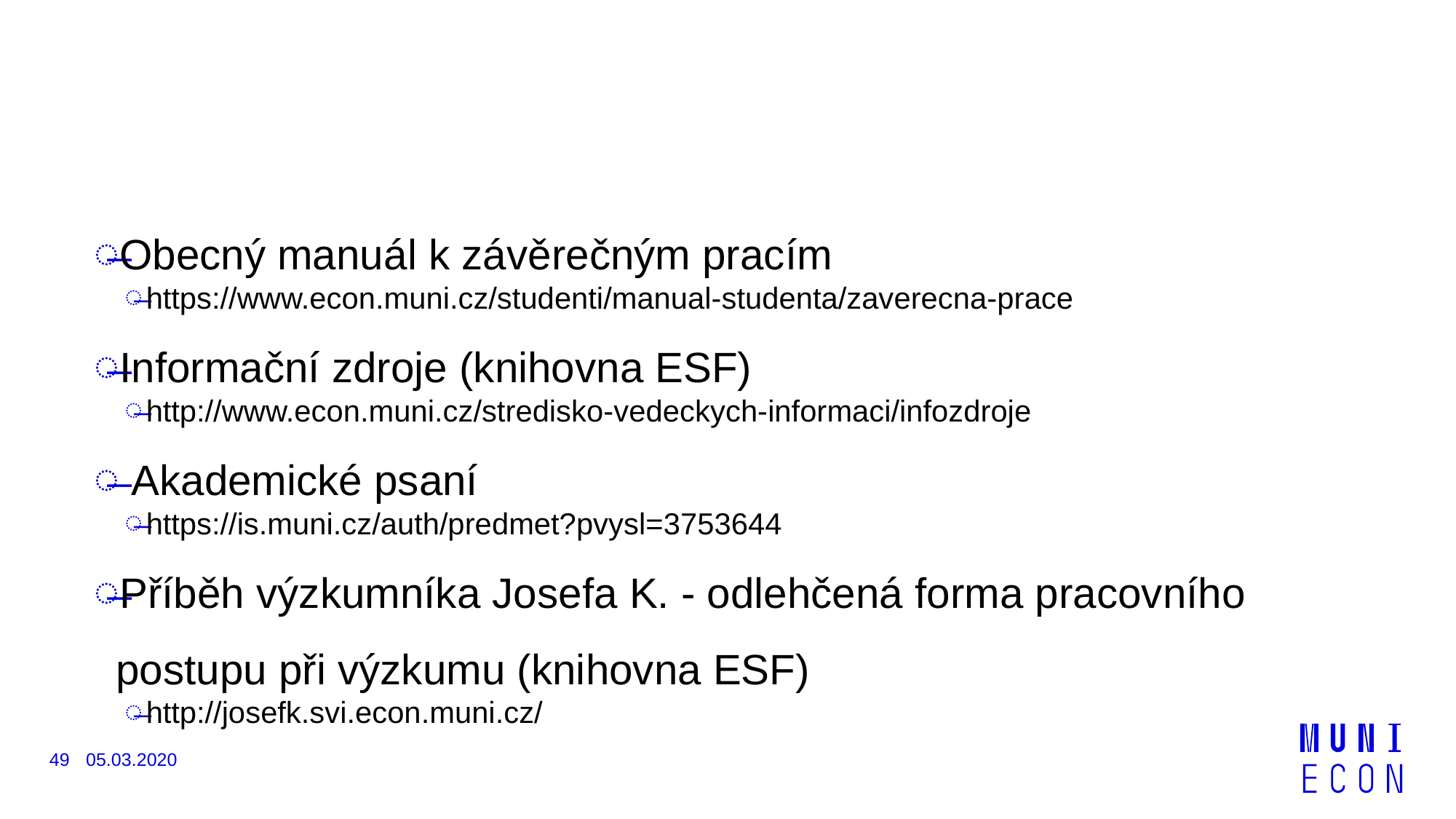

#
Obecný manuál k závěrečným pracím
https://www.econ.muni.cz/studenti/manual-studenta/zaverecna-prace
Informační zdroje (knihovna ESF)
http://www.econ.muni.cz/stredisko-vedeckych-informaci/infozdroje
 Akademické psaní
https://is.muni.cz/auth/predmet?pvysl=3753644
Příběh výzkumníka Josefa K. - odlehčená forma pracovního postupu při výzkumu (knihovna ESF)
http://josefk.svi.econ.muni.cz/
49
05.03.2020